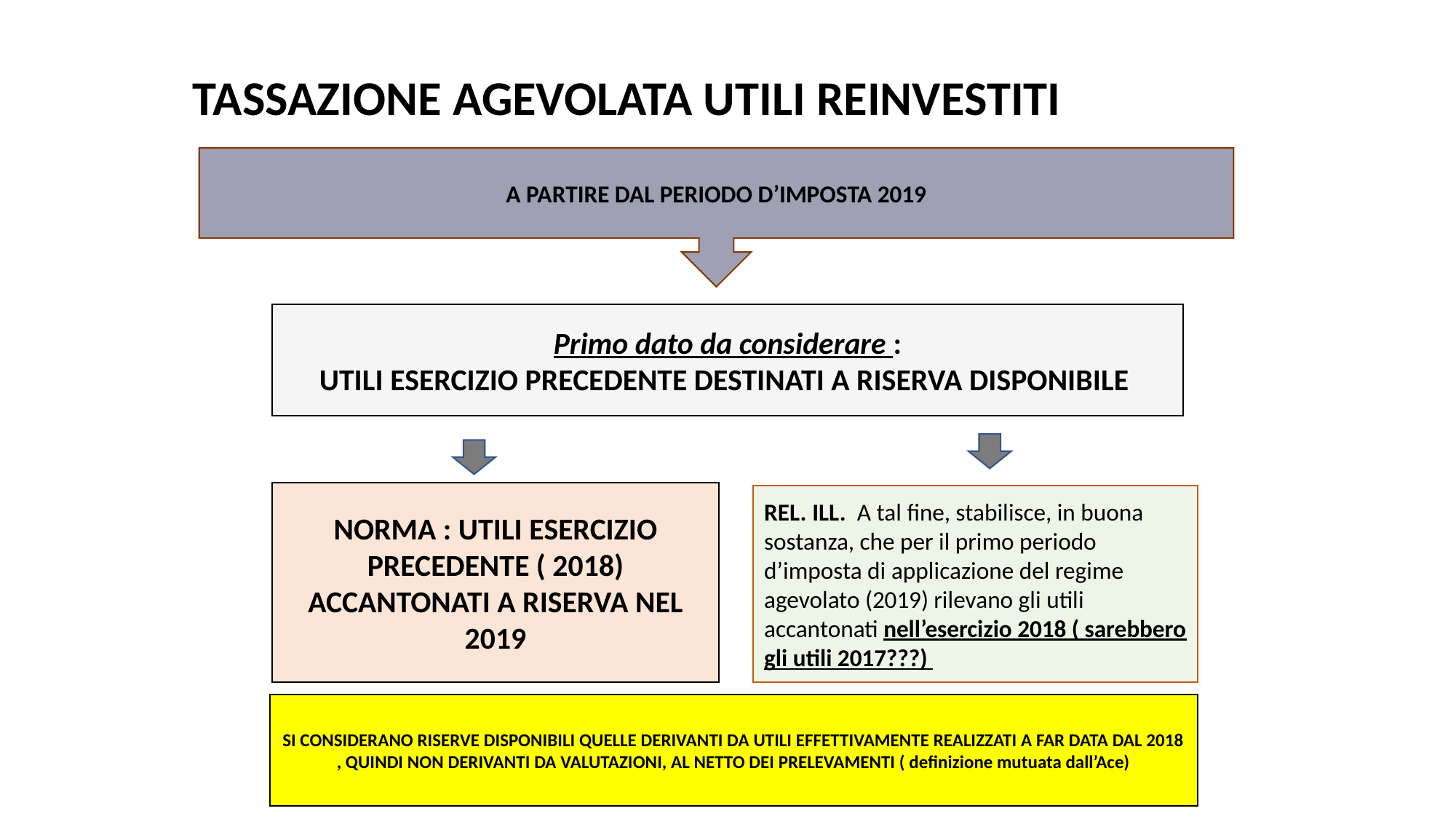

Regole generali
# TASSAZIONE AGEVOLATA UTILI REINVESTITI
A PARTIRE DAL PERIODO D’IMPOSTA 2019
Primo dato da considerare :
UTILI ESERCIZIO PRECEDENTE DESTINATI A RISERVA DISPONIBILE

NORMA : UTILI ESERCIZIO PRECEDENTE ( 2018) ACCANTONATI A RISERVA NEL 2019
REL. ILL.  A tal fine, stabilisce, in buona sostanza, che per il primo periodo d’imposta di applicazione del regime agevolato (2019) rilevano gli utili accantonati nell’esercizio 2018 ( sarebbero gli utili 2017???)
SI CONSIDERANO RISERVE DISPONIBILI QUELLE DERIVANTI DA UTILI EFFETTIVAMENTE REALIZZATI A FAR DATA DAL 2018 , QUINDI NON DERIVANTI DA VALUTAZIONI, AL NETTO DEI PRELEVAMENTI ( definizione mutuata dall’Ace)